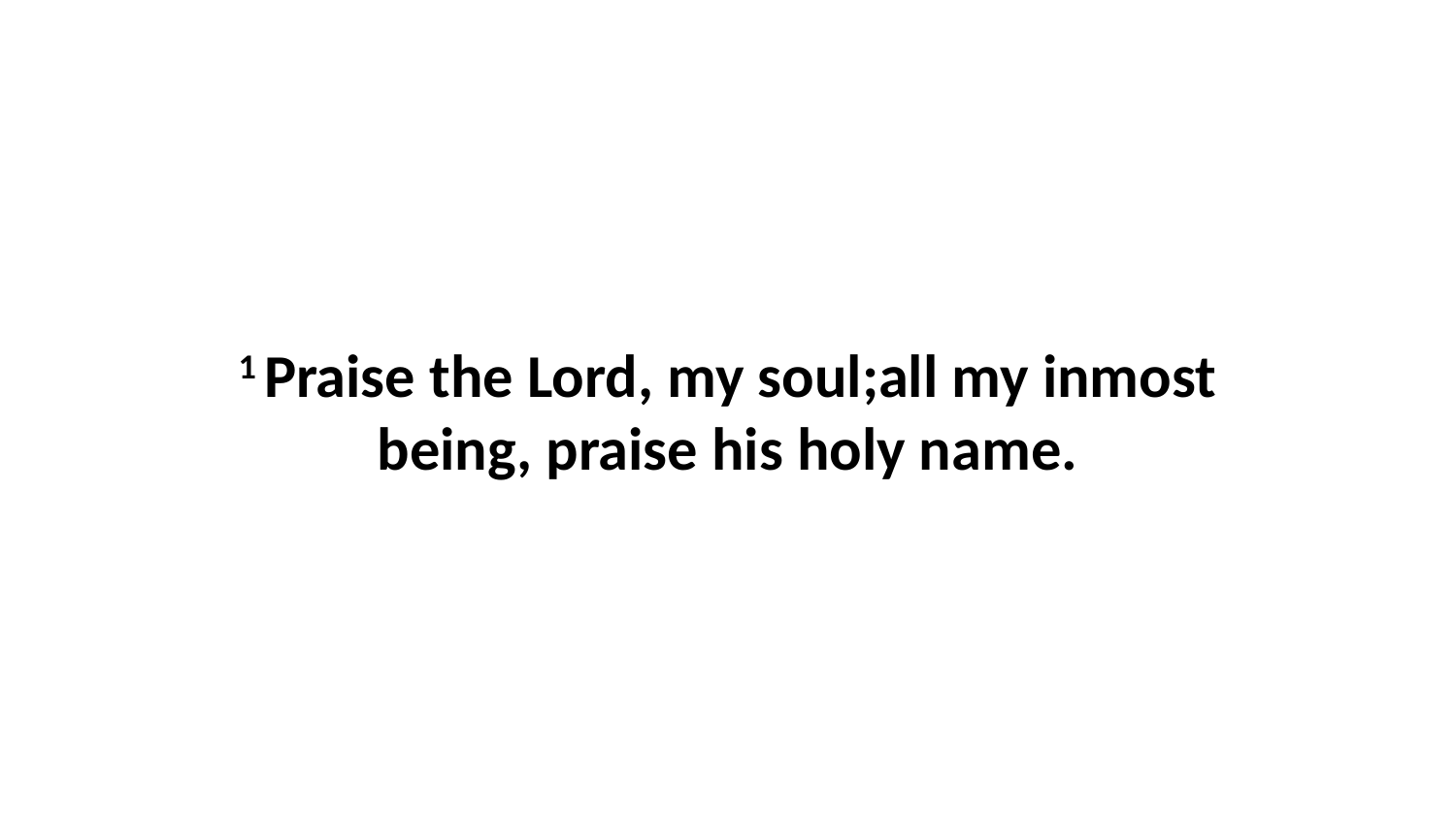

1 Praise the Lord, my soul;all my inmost being, praise his holy name.